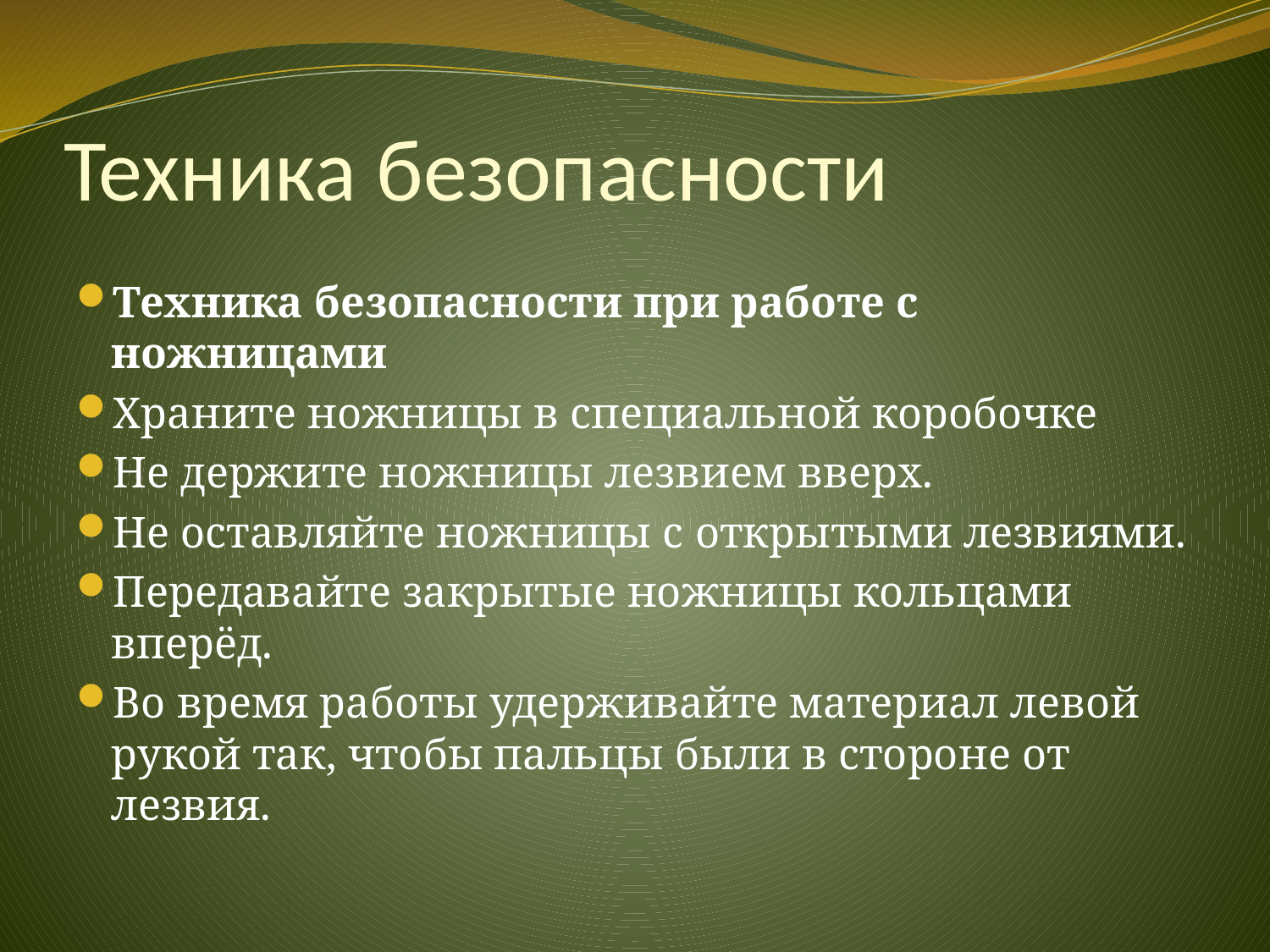

# Техника безопасности
Техника безопасности при работе с ножницами
Храните ножницы в специальной коробочке
Не держите ножницы лезвием вверх.
Не оставляйте ножницы с открытыми лезвиями.
Передавайте закрытые ножницы кольцами вперёд.
Во время работы удерживайте материал левой рукой так, чтобы пальцы были в стороне от лезвия.